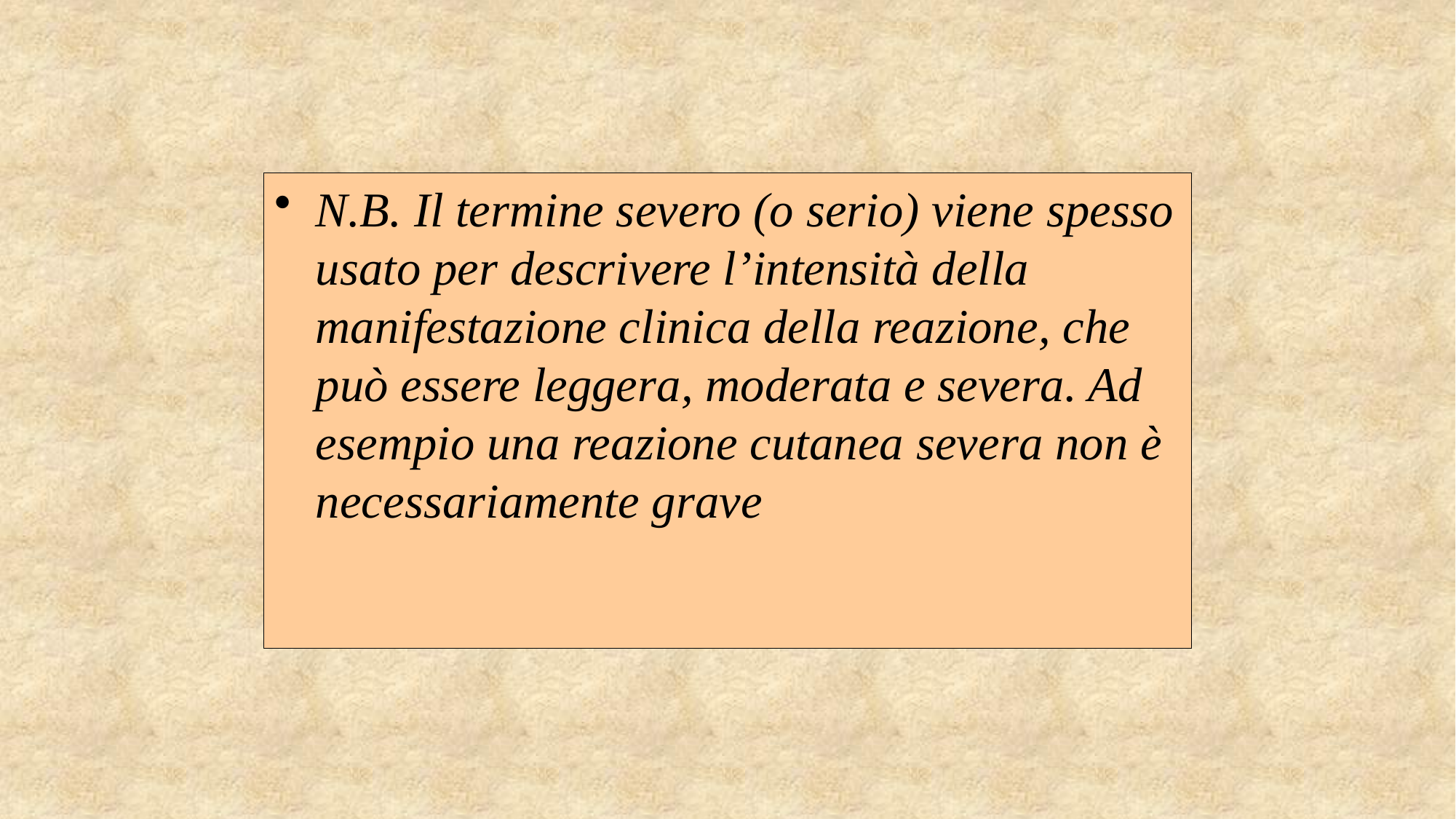

N.B. Il termine severo (o serio) viene spesso usato per descrivere l’intensità della manifestazione clinica della reazione, che può essere leggera, moderata e severa. Ad esempio una reazione cutanea severa non è necessariamente grave